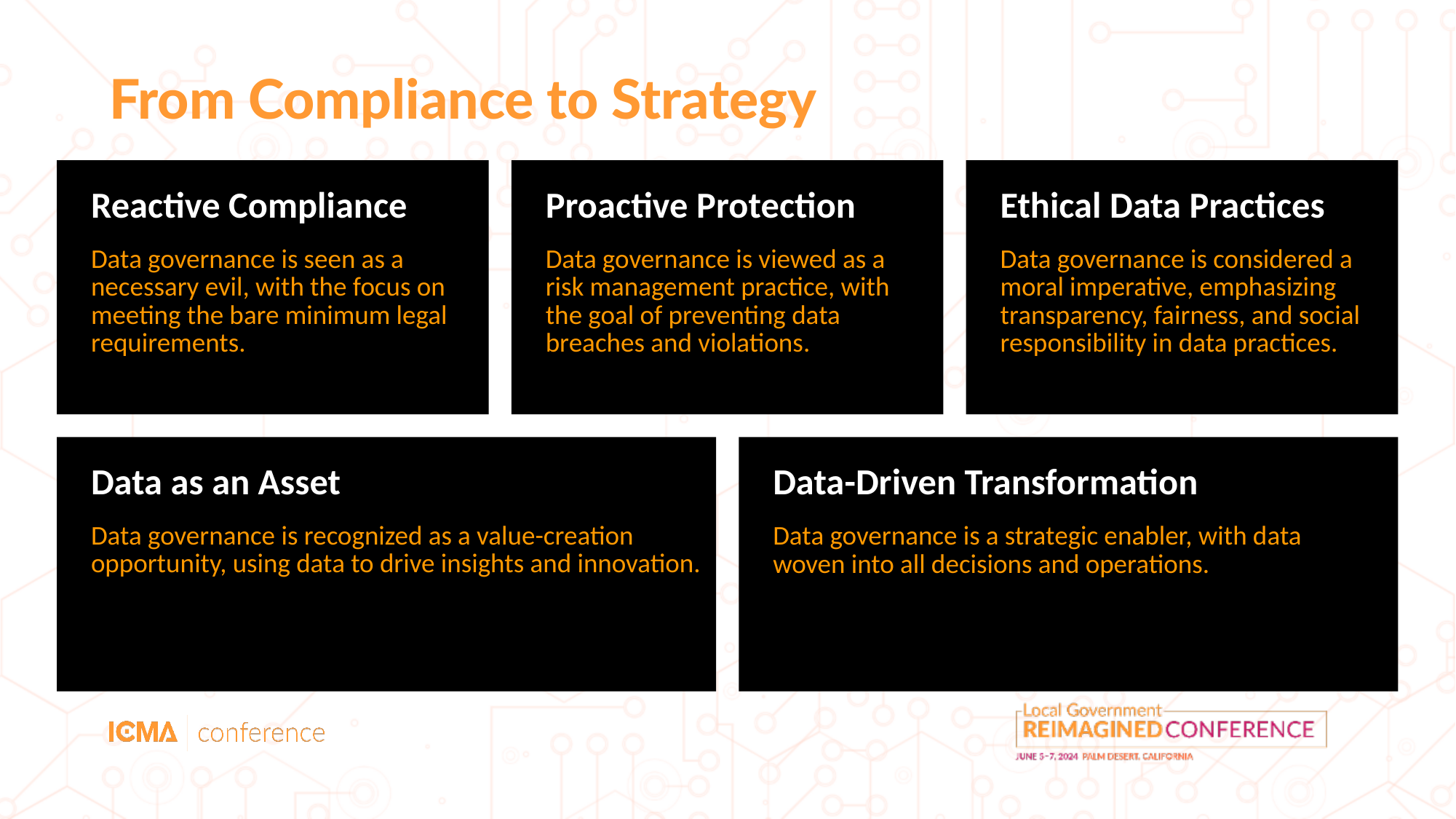

# From Compliance to Strategy

Reactive Compliance
Proactive Protection
Ethical Data Practices
Data governance is seen as a necessary evil, with the focus on meeting the bare minimum legal requirements.
Data governance is viewed as a risk management practice, with the goal of preventing data breaches and violations.
Data governance is considered a moral imperative, emphasizing transparency, fairness, and social responsibility in data practices.

Data as an Asset
Data-Driven Transformation
Data governance is recognized as a value-creation opportunity, using data to drive insights and innovation.
Data governance is a strategic enabler, with data woven into all decisions and operations.